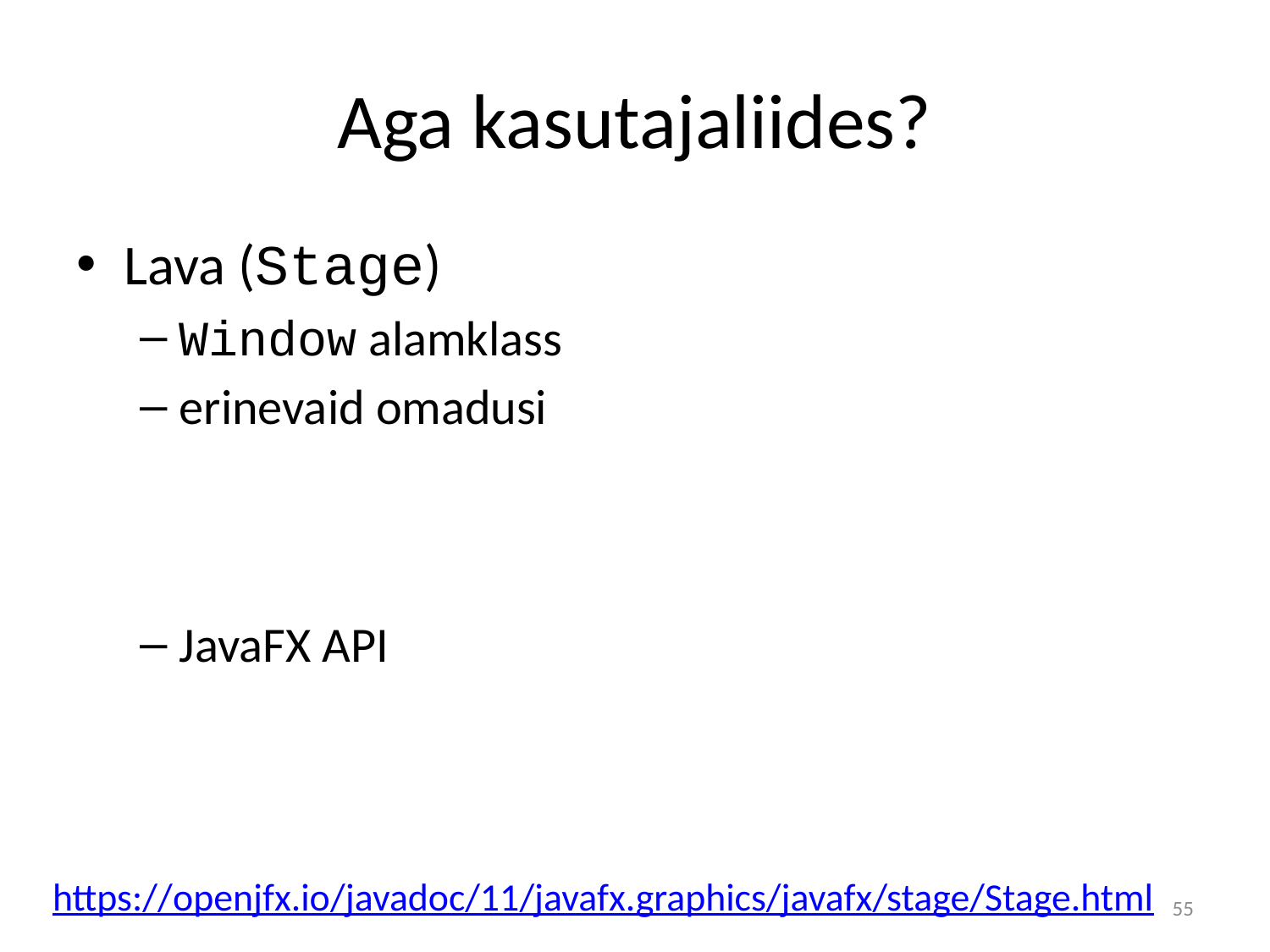

# Aga kasutajaliides?
Lava (Stage)
Window alamklass
erinevaid omadusi

JavaFX API
https://openjfx.io/javadoc/11/javafx.graphics/javafx/stage/Stage.html
55